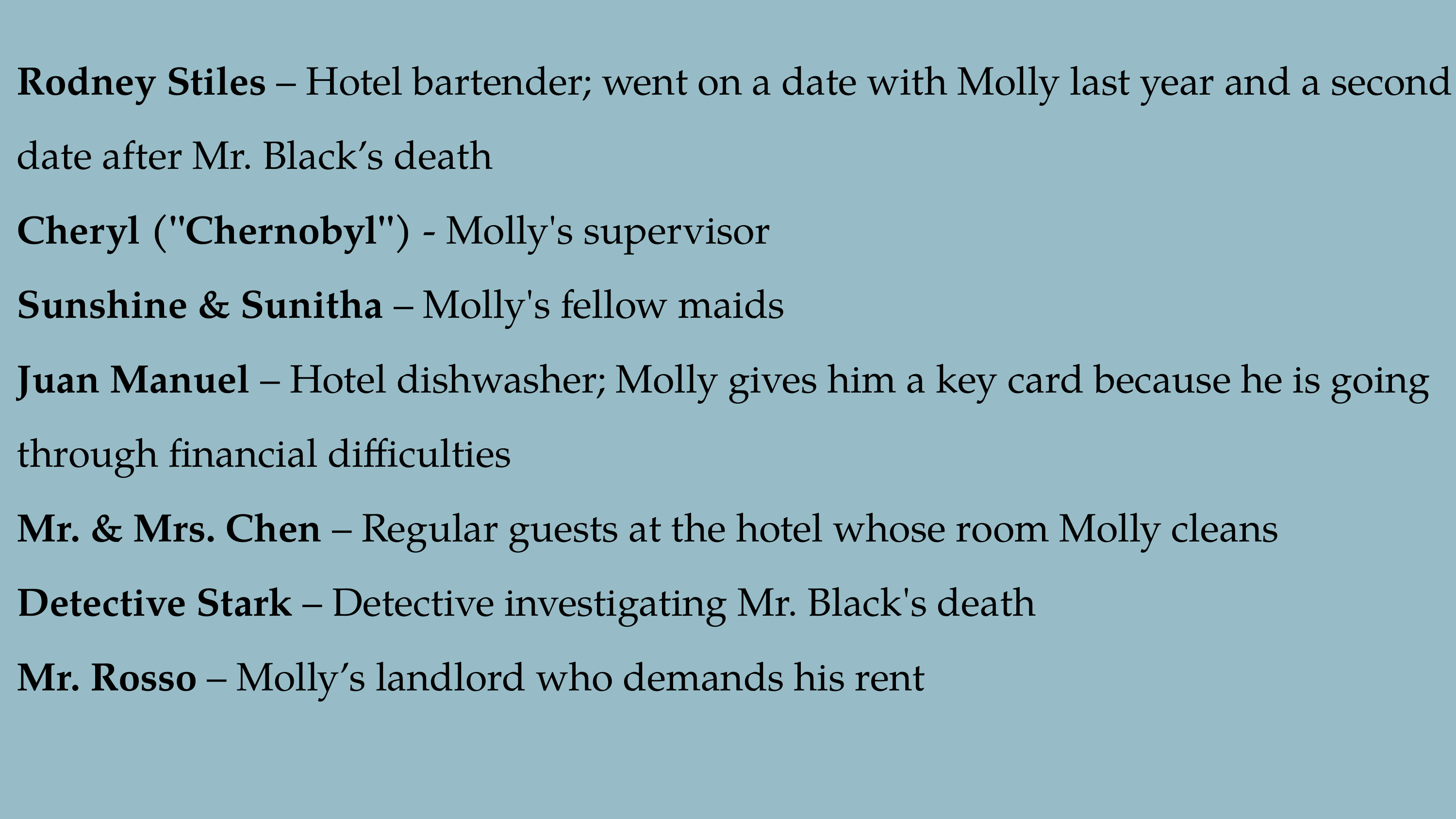

Rodney Stiles – Hotel bartender; went on a date with Molly last year and a second date after Mr. Black’s death ​
Cheryl ("Chernobyl") - Molly's supervisor ​
Sunshine & Sunitha – Molly's fellow maids ​
Juan Manuel – Hotel dishwasher; Molly gives him a key card because he is going through financial difficulties ​
Mr. & Mrs. Chen – Regular guests at the hotel whose room Molly cleans ​
Detective Stark – Detective investigating Mr. Black's death​
Mr. Rosso – Molly’s landlord who demands his rent